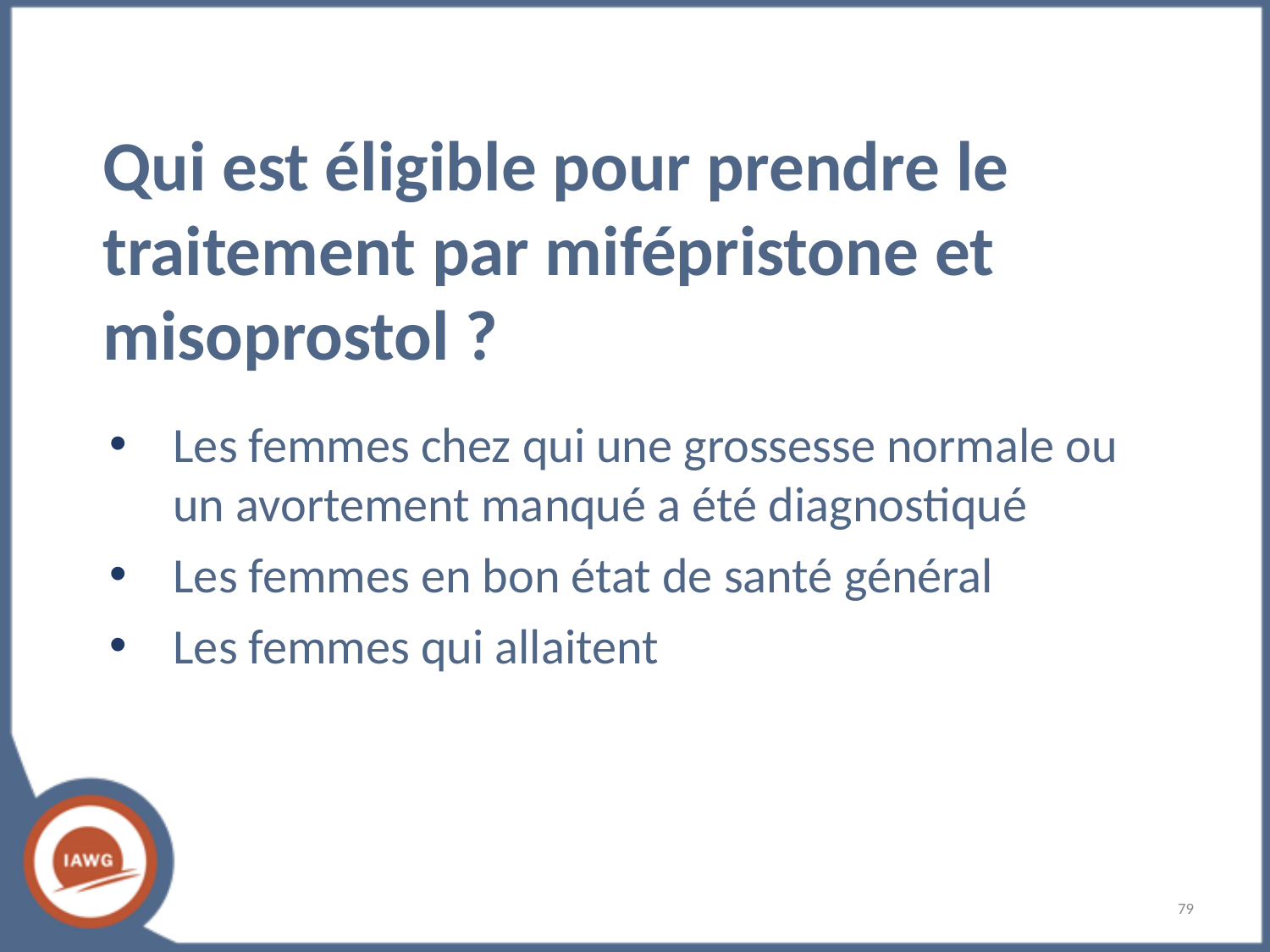

# Qui est éligible pour prendre le traitement par mifépristone et misoprostol ?
Les femmes chez qui une grossesse normale ou un avortement manqué a été diagnostiqué
Les femmes en bon état de santé général
Les femmes qui allaitent
79